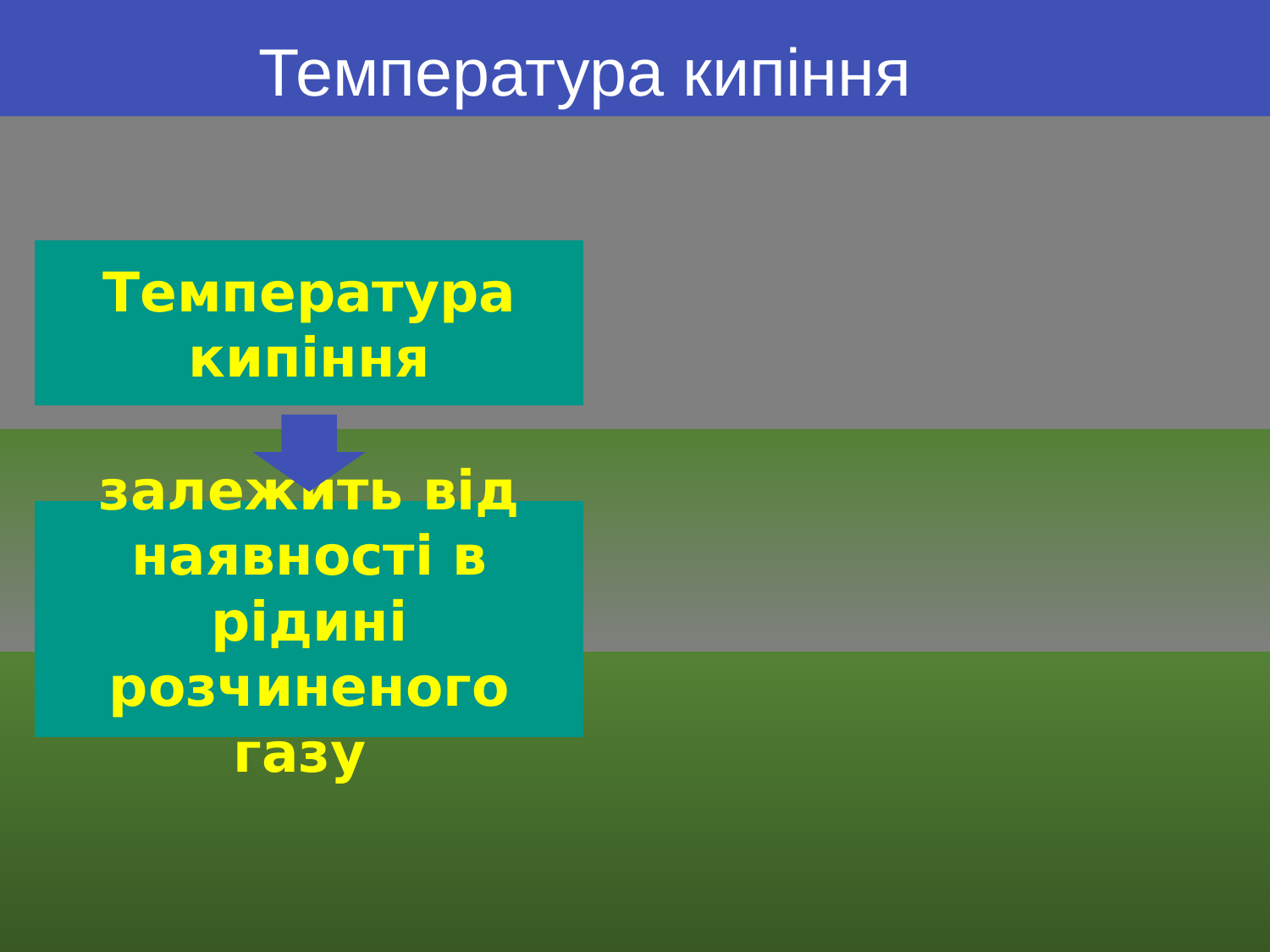

# Температура кипіння
Температура кипіння

залежить від наявності в рідині розчиненого газу